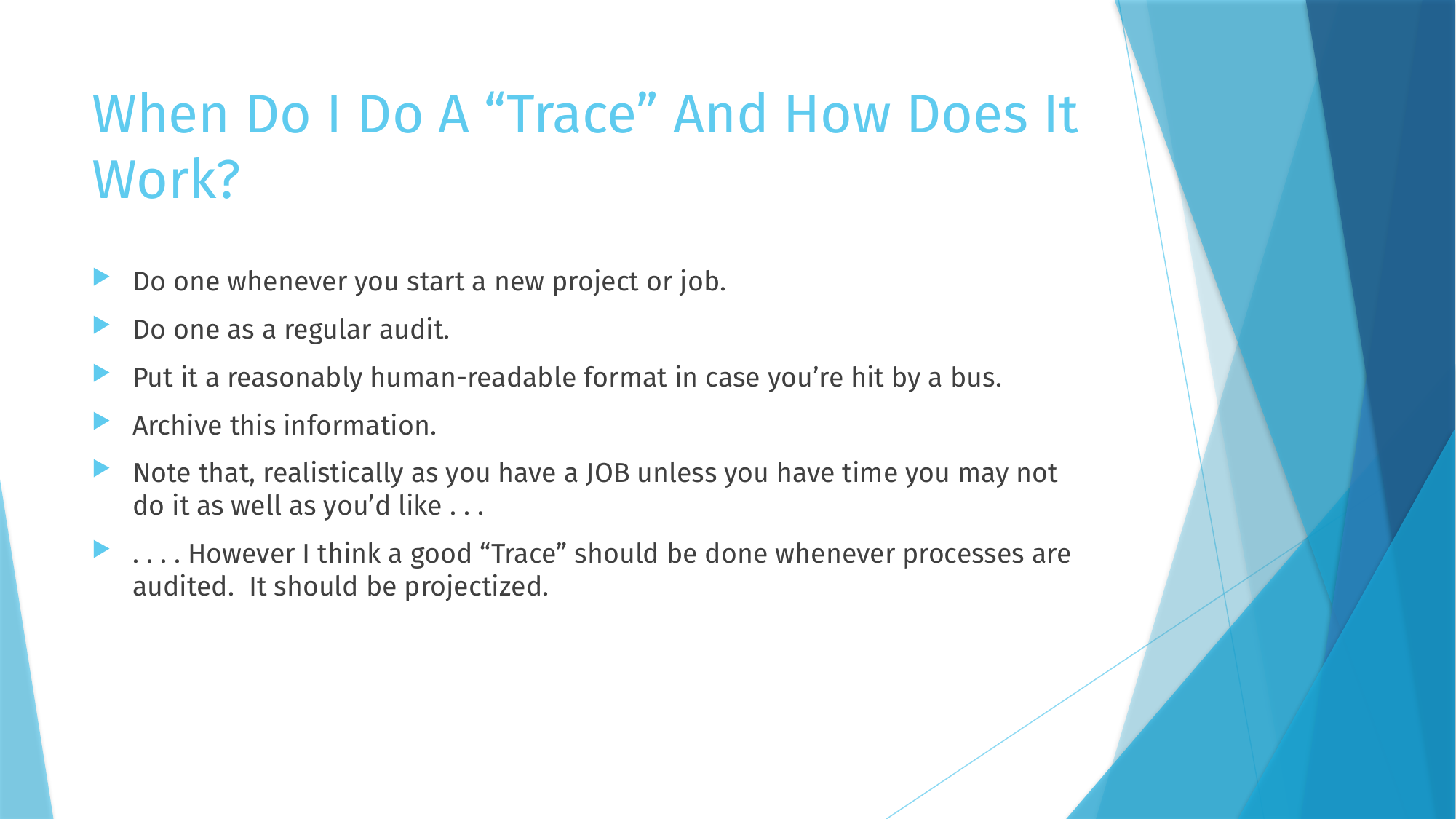

# When Do I Do A “Trace” And How Does It Work?
Do one whenever you start a new project or job.
Do one as a regular audit.
Put it a reasonably human-readable format in case you’re hit by a bus.
Archive this information.
Note that, realistically as you have a JOB unless you have time you may not do it as well as you’d like . . .
. . . . However I think a good “Trace” should be done whenever processes are audited.  It should be projectized.